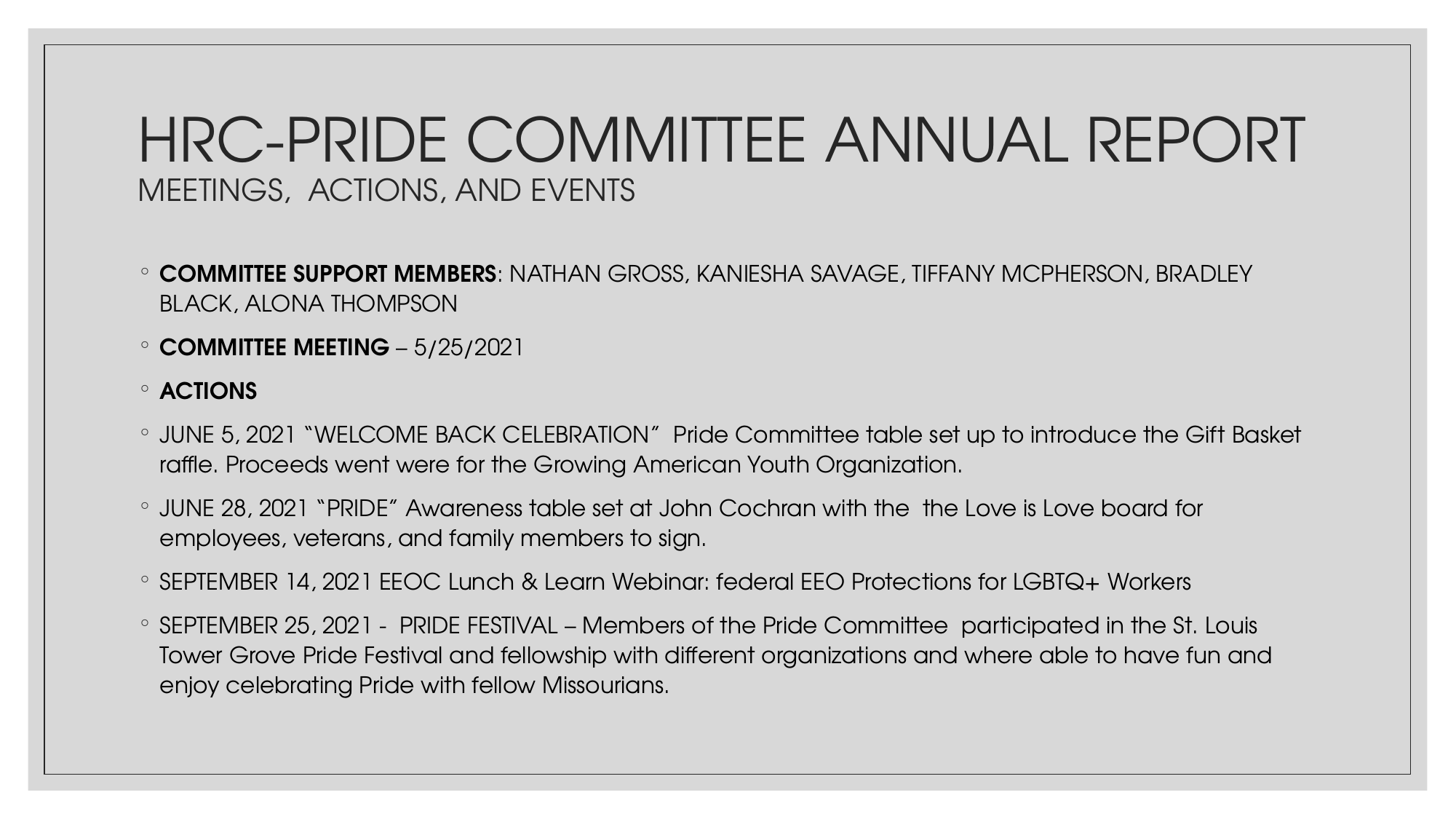

# HRC-PRIDE COMMITTEE ANNUAL REPORT MEETINGS,  ACTIONS, AND EVENTS
COMMITTEE SUPPORT MEMBERS: NATHAN GROSS, KANIESHA SAVAGE, TIFFANY MCPHERSON, BRADLEY BLACK, ALONA THOMPSON
COMMITTEE MEETING – 5/25/2021
ACTIONS
JUNE 5, 2021 “WELCOME BACK CELEBRATION”  Pride Committee table set up to introduce the Gift Basket raffle. Proceeds went were for the Growing American Youth Organization.
JUNE 28, 2021 “PRIDE” Awareness table set at John Cochran with the  the Love is Love board for employees, veterans, and family members to sign.
SEPTEMBER 14, 2021 EEOC Lunch & Learn Webinar: federal EEO Protections for LGBTQ+ Workers
SEPTEMBER 25, 2021 -  PRIDE FESTIVAL – Members of the Pride Committee  participated in the St. Louis Tower Grove Pride Festival and fellowship with different organizations and where able to have fun and enjoy celebrating Pride with fellow Missourians.